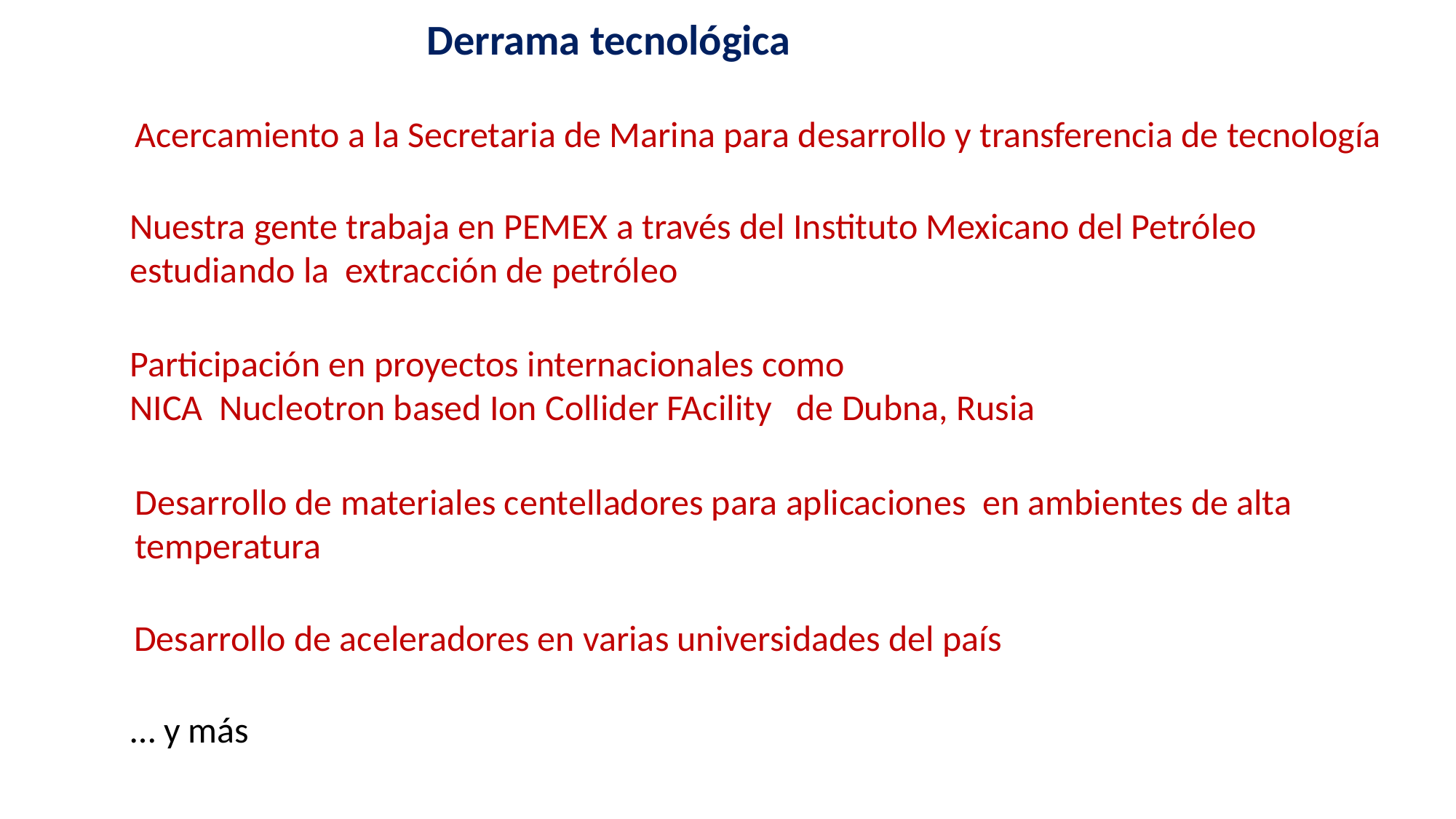

Derrama tecnológica
Acercamiento a la Secretaria de Marina para desarrollo y transferencia de tecnología
Nuestra gente trabaja en PEMEX a través del Instituto Mexicano del Petróleo estudiando la  extracción de petróleo
Participación en proyectos internacionales como
NICA  Nucleotron based Ion Collider FAcility   de Dubna, Rusia
Desarrollo de materiales centelladores para aplicaciones  en ambientes de alta
temperatura
Desarrollo de aceleradores en varias universidades del país
… y más